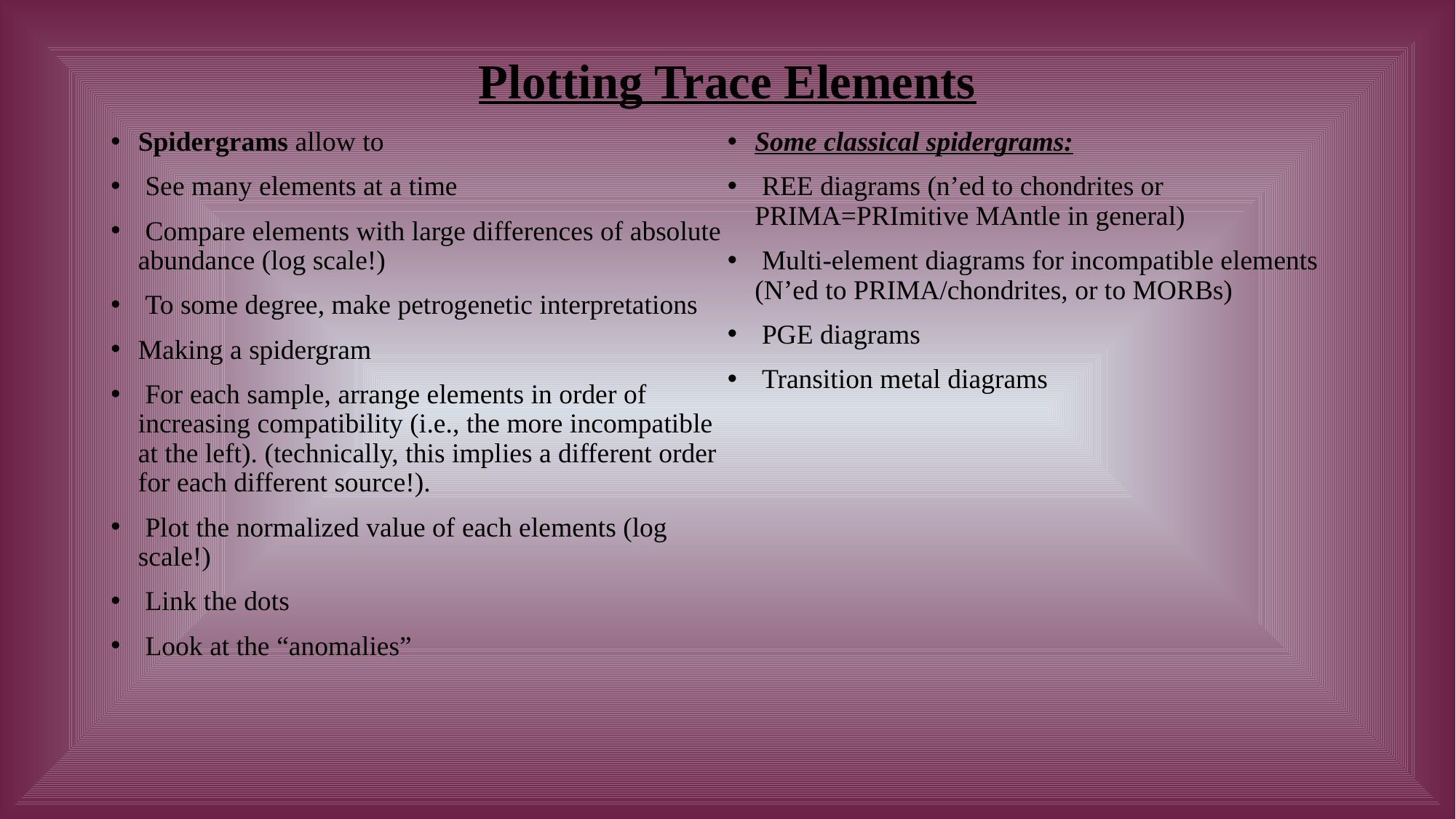

# Plotting Trace Elements
Spidergrams allow to
 See many elements at a time
 Compare elements with large differences of absolute abundance (log scale!)
 To some degree, make petrogenetic interpretations
Making a spidergram
 For each sample, arrange elements in order of increasing compatibility (i.e., the more incompatible at the left). (technically, this implies a different order for each different source!).
 Plot the normalized value of each elements (log scale!)
 Link the dots
 Look at the “anomalies”

Some classical spidergrams:
 REE diagrams (n’ed to chondrites or PRIMA=PRImitive MAntle in general)
 Multi-element diagrams for incompatible elements (N’ed to PRIMA/chondrites, or to MORBs)
 PGE diagrams
 Transition metal diagrams